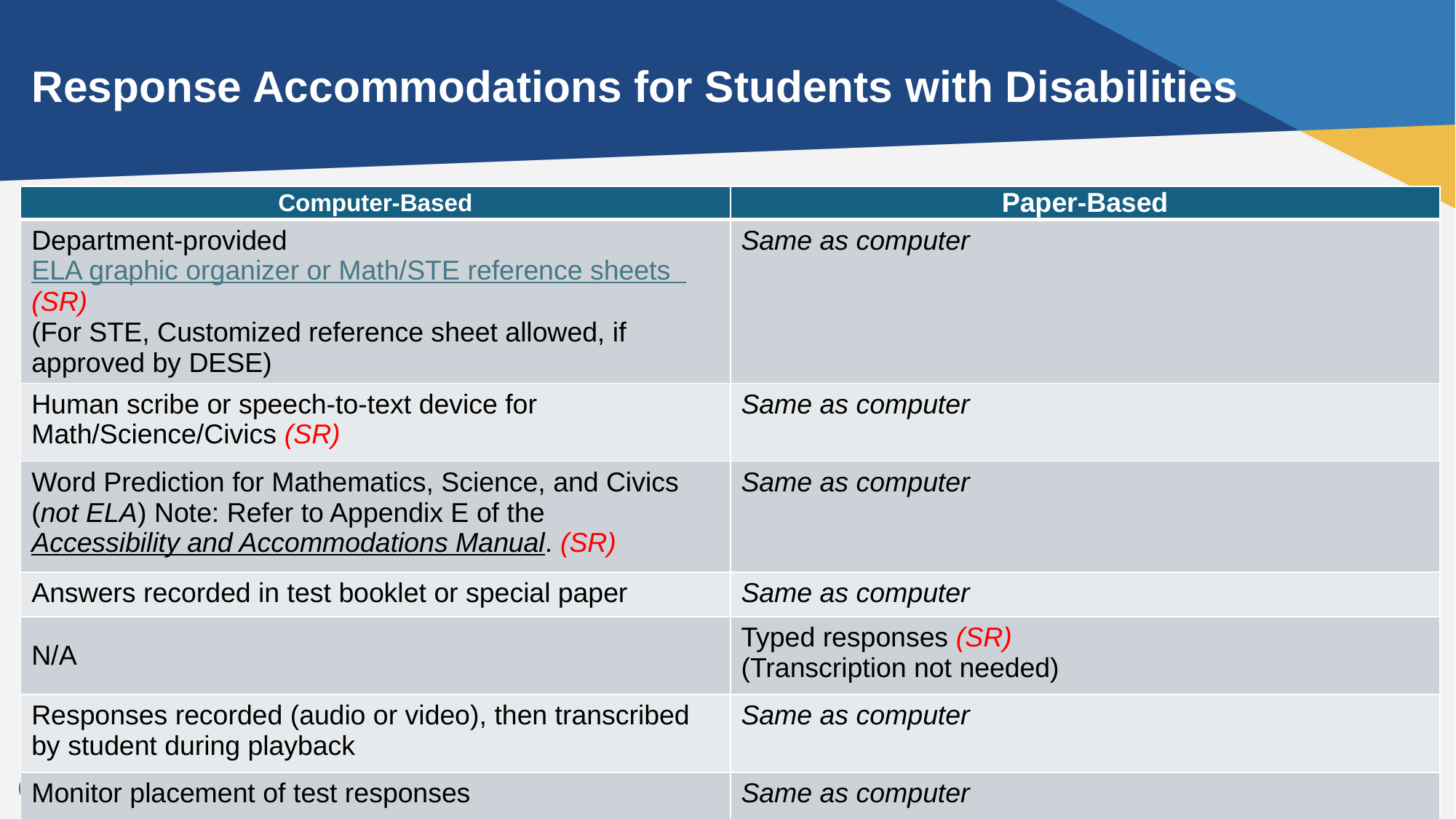

# Response Accommodations for Students with Disabilities
| Computer-Based | Paper-Based |
| --- | --- |
| Department-provided ELA graphic organizer or Math/STE reference sheets (SR) (For STE, Customized reference sheet allowed, if approved by DESE) | Same as computer |
| Human scribe or speech-to-text device for Math/Science/Civics (SR) | Same as computer |
| Word Prediction for Mathematics, Science, and Civics (not ELA) Note: Refer to Appendix E of the Accessibility and Accommodations Manual. (SR) | Same as computer |
| Answers recorded in test booklet or special paper | Same as computer |
| N/A | Typed responses (SR) (Transcription not needed) |
| Responses recorded (audio or video), then transcribed by student during playback | Same as computer |
| Monitor placement of test responses | Same as computer |
32